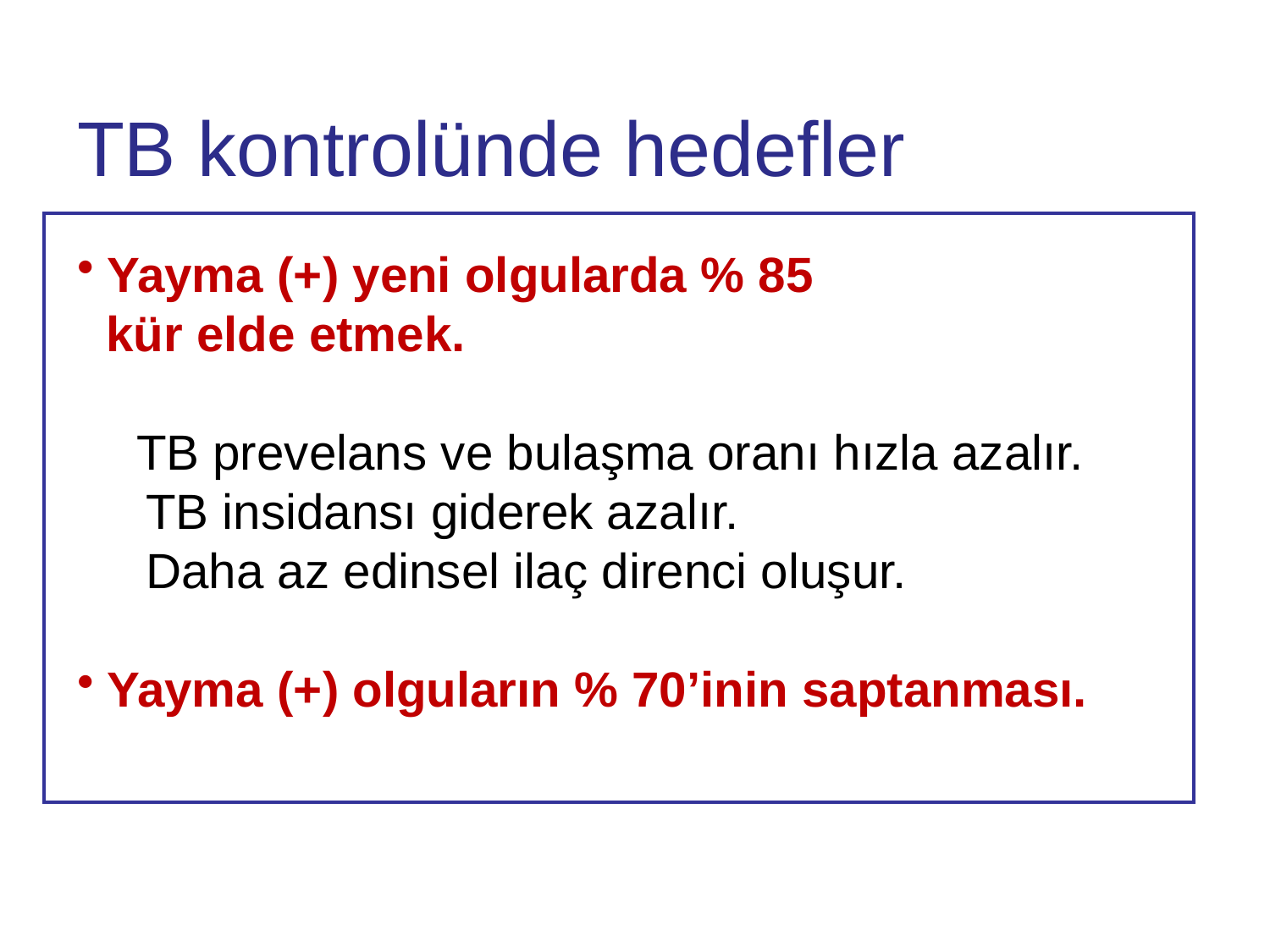

TB kontrolünde hedefler

Yayma (+) yeni olgularda % 85
   kür elde etmek.

     TB prevelans ve bulaşma oranı hızla azalır.
     TB insidansı giderek azalır.
     Daha az edinsel ilaç direnci oluşur.

Yayma (+) olguların % 70’inin saptanması.